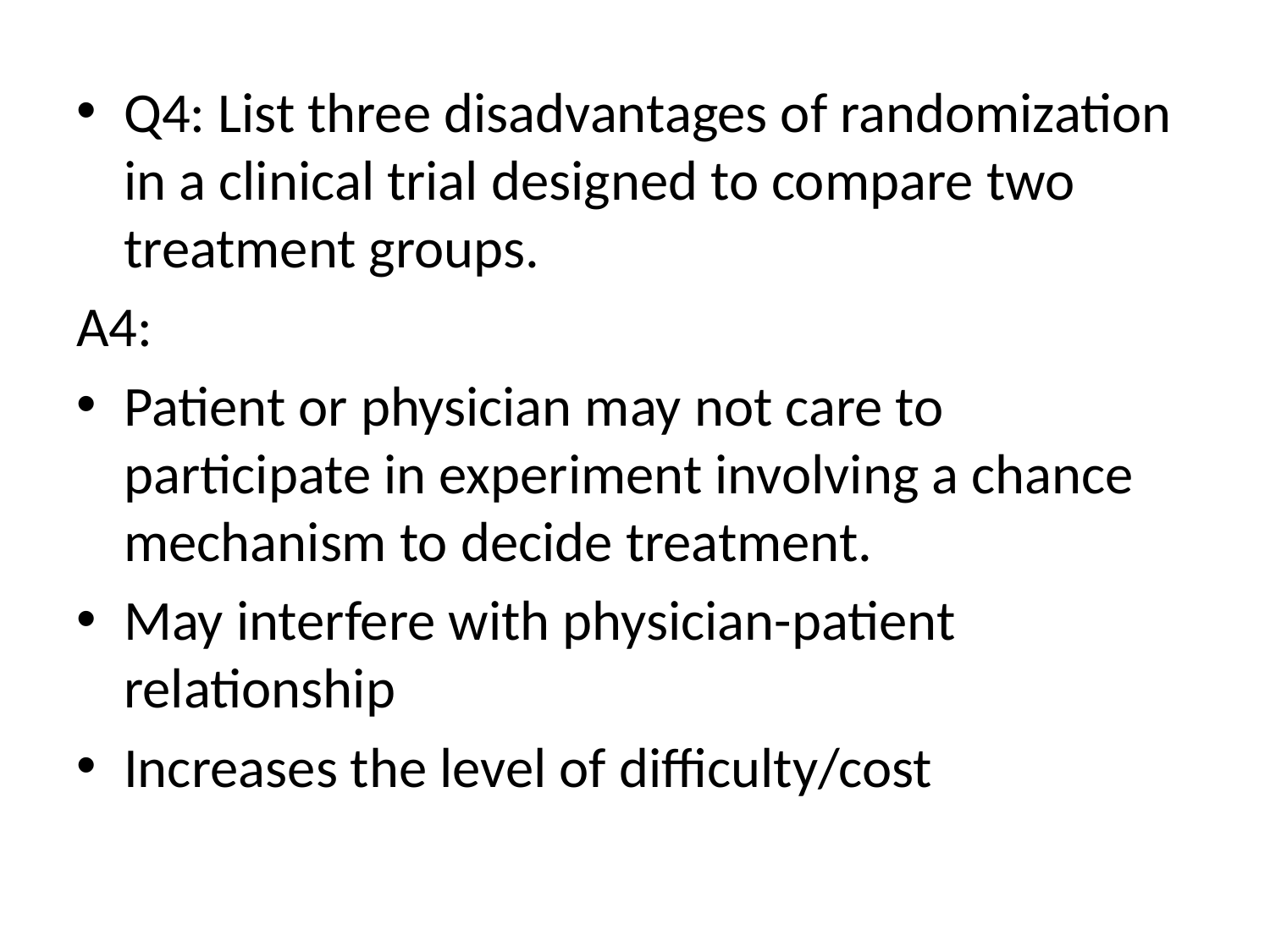

Q4: List three disadvantages of randomization in a clinical trial designed to compare two treatment groups.
A4:
Patient or physician may not care to participate in experiment involving a chance mechanism to decide treatment.
May interfere with physician-patient relationship
Increases the level of difficulty/cost